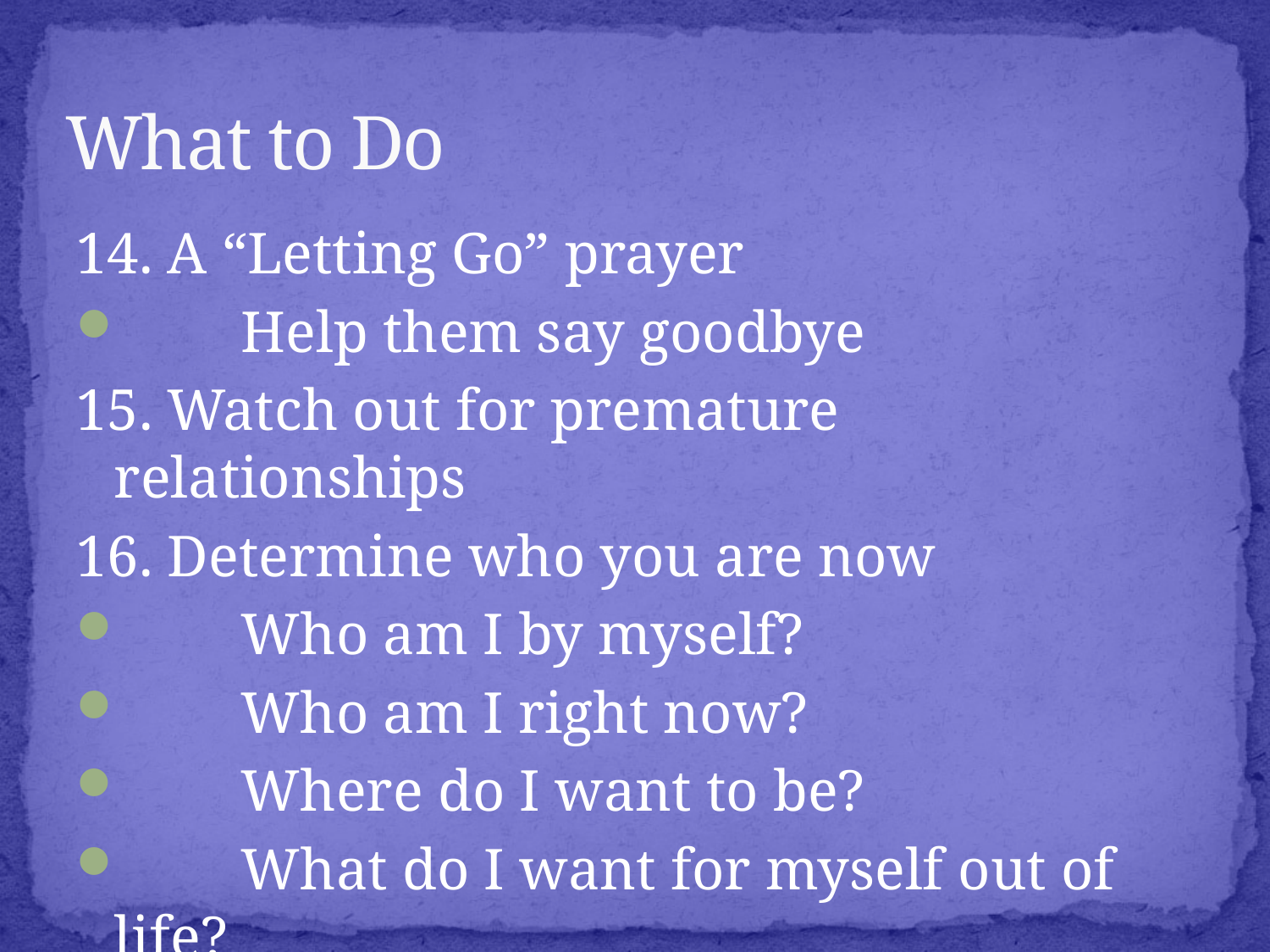

# What to Do
14. A “Letting Go” prayer
	Help them say goodbye
15. Watch out for premature relationships
16. Determine who you are now
	Who am I by myself?
	Who am I right now?
	Where do I want to be?
	What do I want for myself out of life?